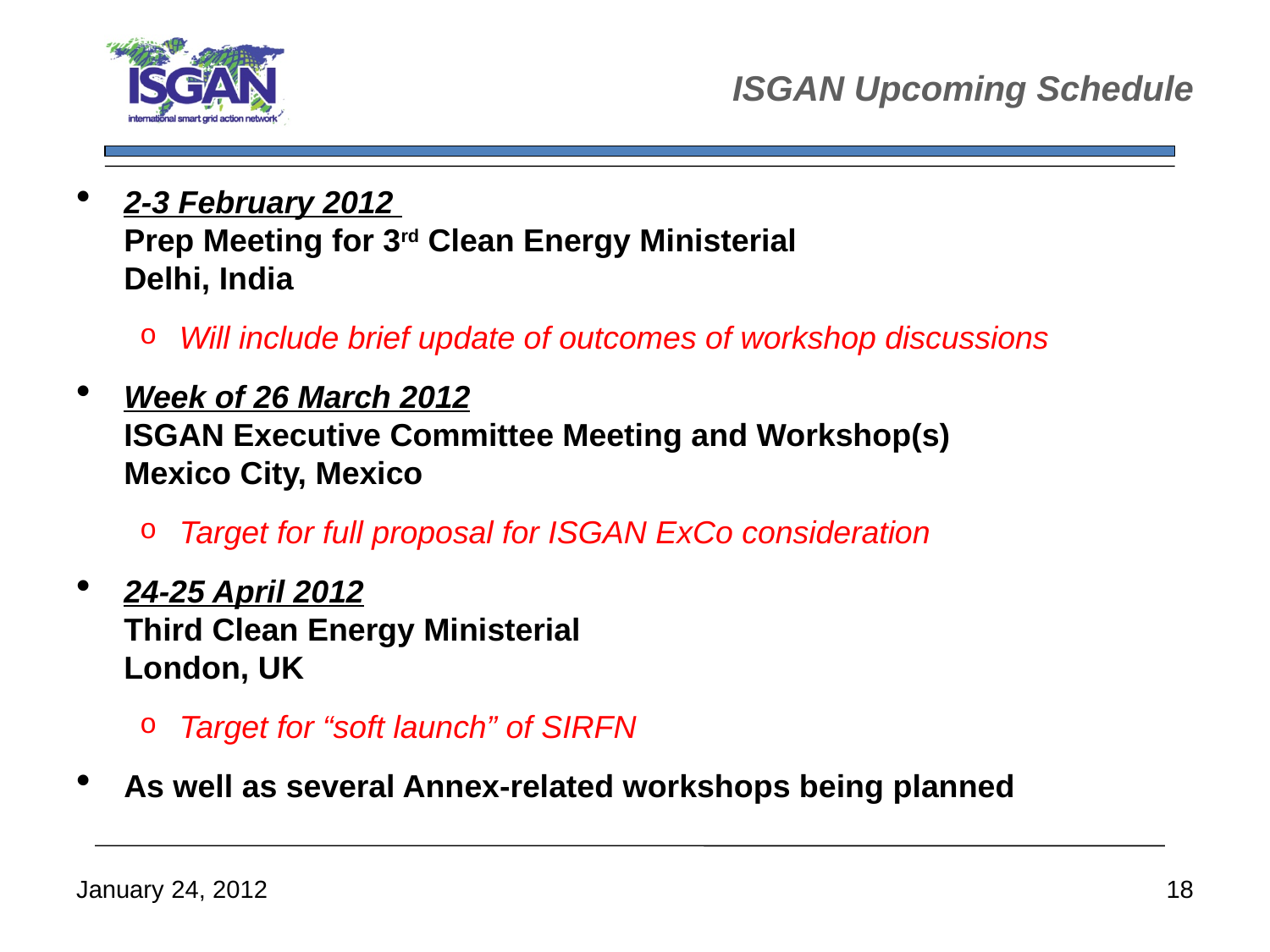

# ISGAN Upcoming Schedule
2-3 February 2012
Prep Meeting for 3rd Clean Energy Ministerial
Delhi, India
Will include brief update of outcomes of workshop discussions
Week of 26 March 2012
ISGAN Executive Committee Meeting and Workshop(s)
Mexico City, Mexico
Target for full proposal for ISGAN ExCo consideration
24-25 April 2012
Third Clean Energy Ministerial
London, UK
Target for “soft launch” of SIRFN
As well as several Annex-related workshops being planned

January 24, 2012
18